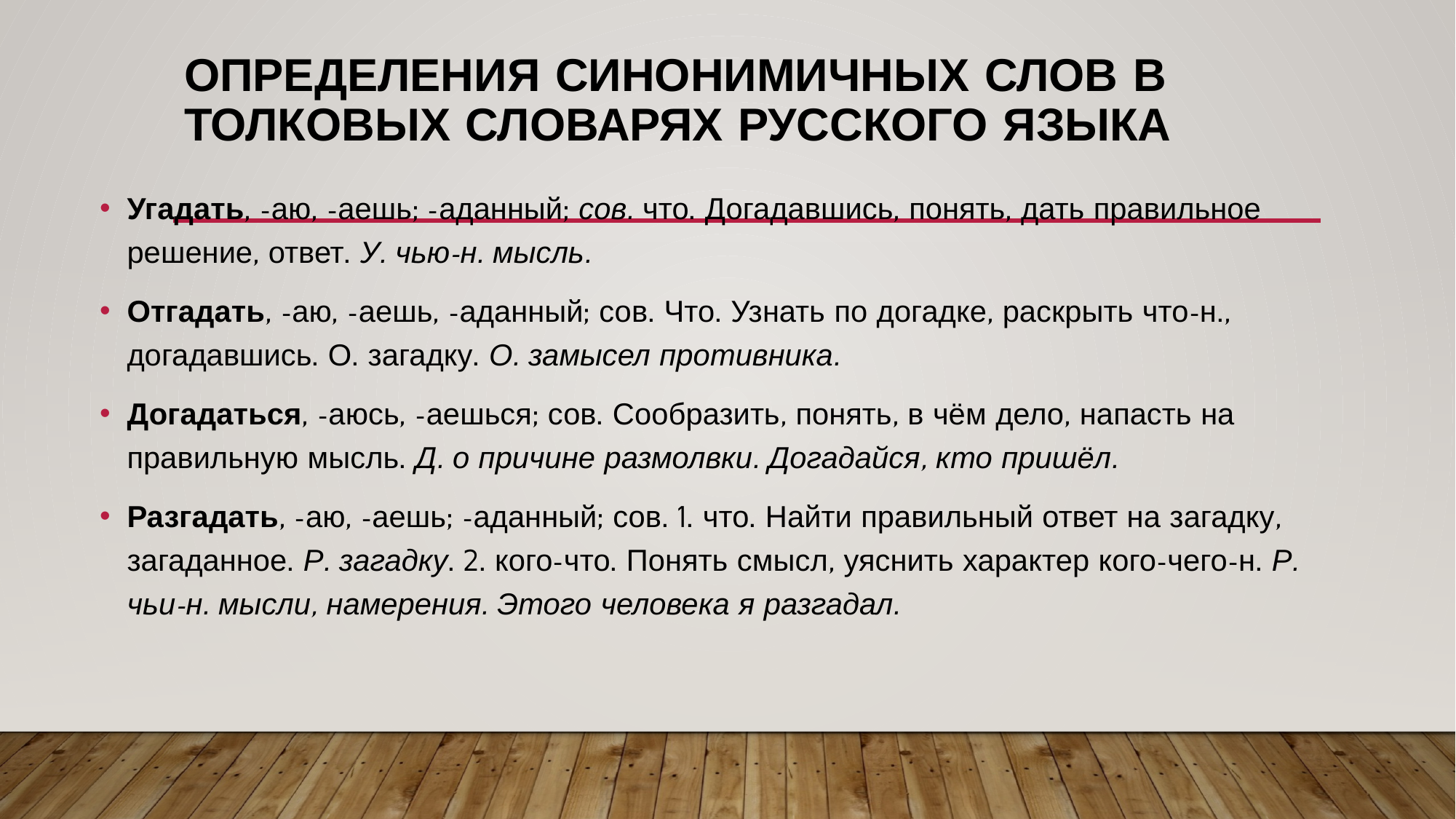

# Определения синонимичных слов в толковых словарях русского языка
Угадать, -аю, -аешь; -аданный; сов. что. Догадавшись, понять, дать правильное решение, ответ. У. чью-н. мысль.
Отгадать, -аю, -аешь, -аданный; сов. Что. Узнать по догадке, раскрыть что-н., догадавшись. О. загадку. О. замысел противника.
Догадаться, -аюсь, -аешься; сов. Сообразить, понять, в чём дело, напасть на правильную мысль. Д. о причине размолвки. Догадайся, кто пришёл.
Разгадать, -аю, -аешь; -аданный; сов. 1. что. Найти правильный ответ на загадку, загаданное. Р. загадку. 2. кого-что. Понять смысл, уяснить характер кого-чего-н. Р. чьи-н. мысли, намерения. Этого человека я разгадал.